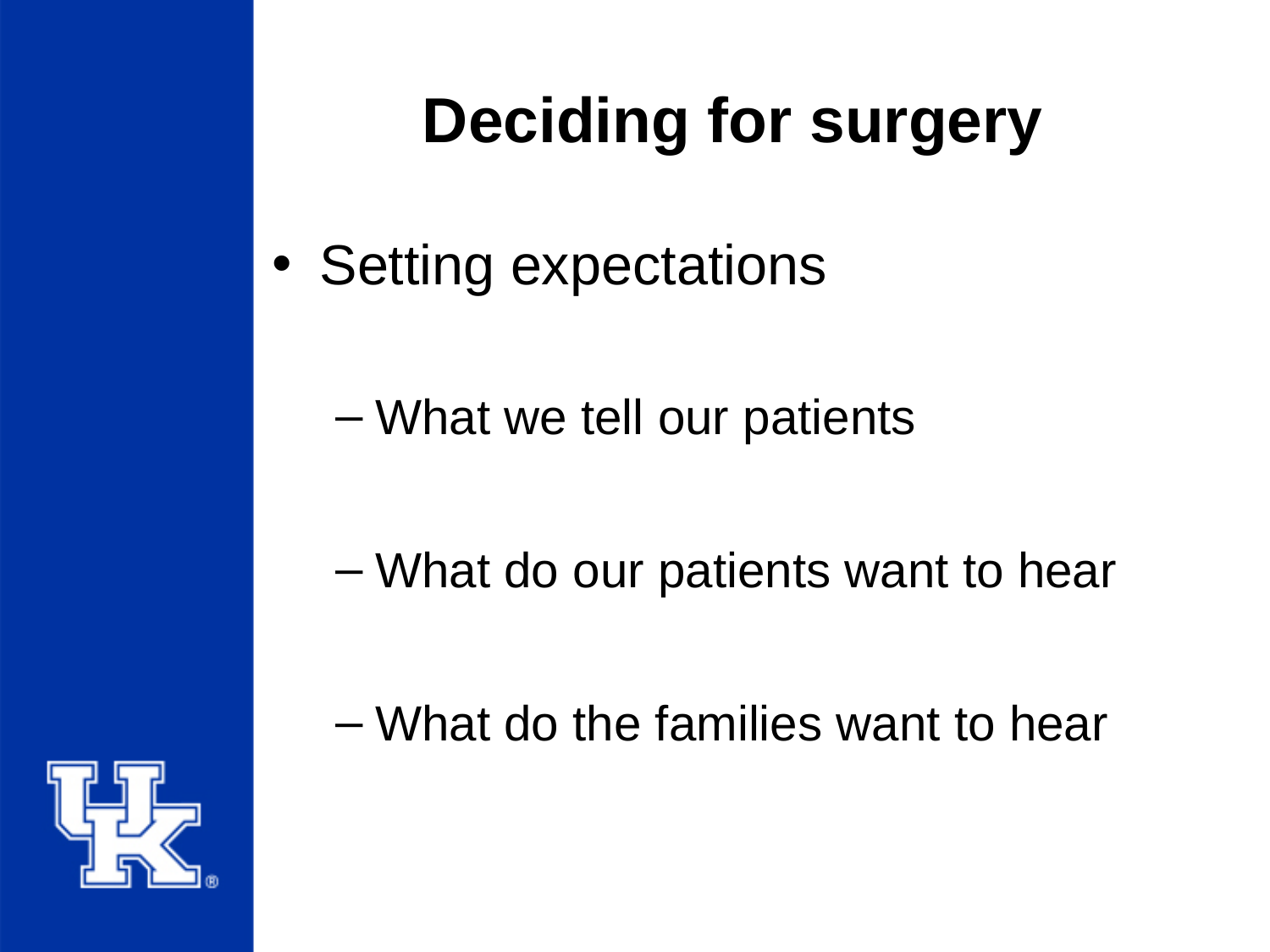

# Deciding for surgery
Setting expectations

What we tell our patients

What do our patients want to hear

What do the families want to hear